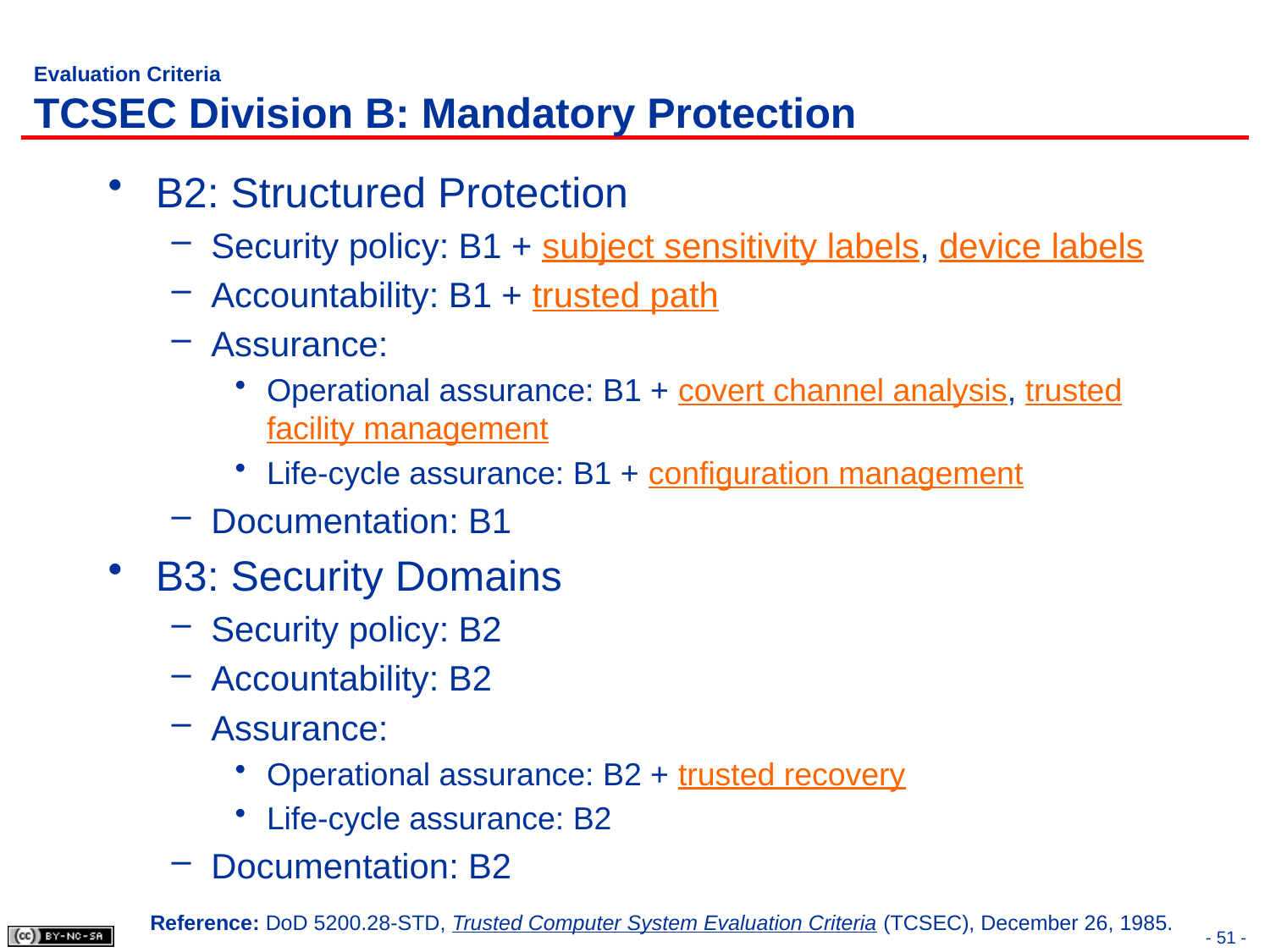

# Evaluation Criteria TCSEC Division B: Mandatory Protection
B2: Structured Protection
Security policy: B1 + subject sensitivity labels, device labels
Accountability: B1 + trusted path
Assurance:
Operational assurance: B1 + covert channel analysis, trusted facility management
Life-cycle assurance: B1 + configuration management
Documentation: B1
B3: Security Domains
Security policy: B2
Accountability: B2
Assurance:
Operational assurance: B2 + trusted recovery
Life-cycle assurance: B2
Documentation: B2
Reference: DoD 5200.28-STD, Trusted Computer System Evaluation Criteria (TCSEC), December 26, 1985.
- 51 -